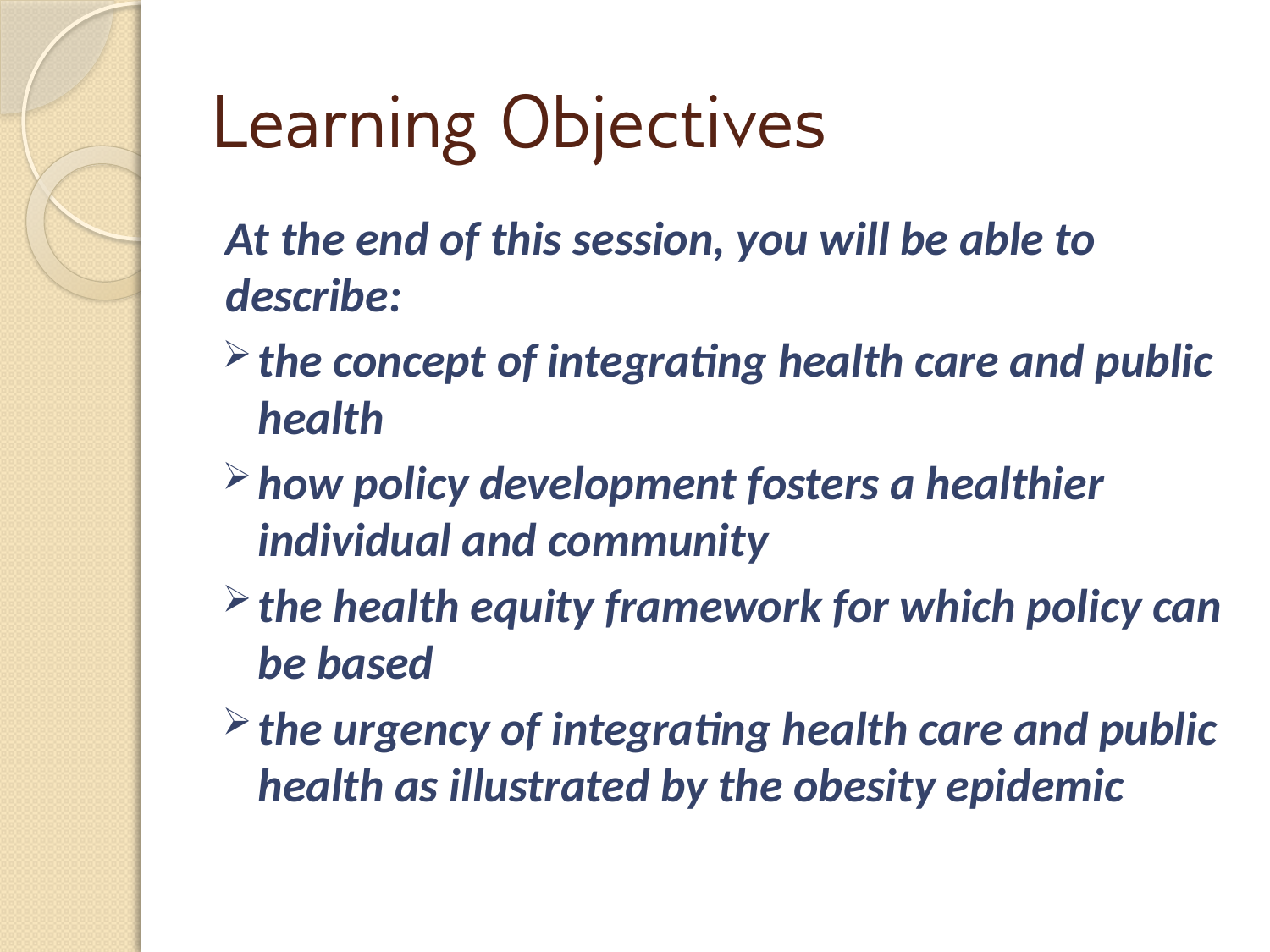

# Learning Objectives
At the end of this session, you will be able to describe:
the concept of integrating health care and public health
how policy development fosters a healthier individual and community
the health equity framework for which policy can be based
the urgency of integrating health care and public health as illustrated by the obesity epidemic